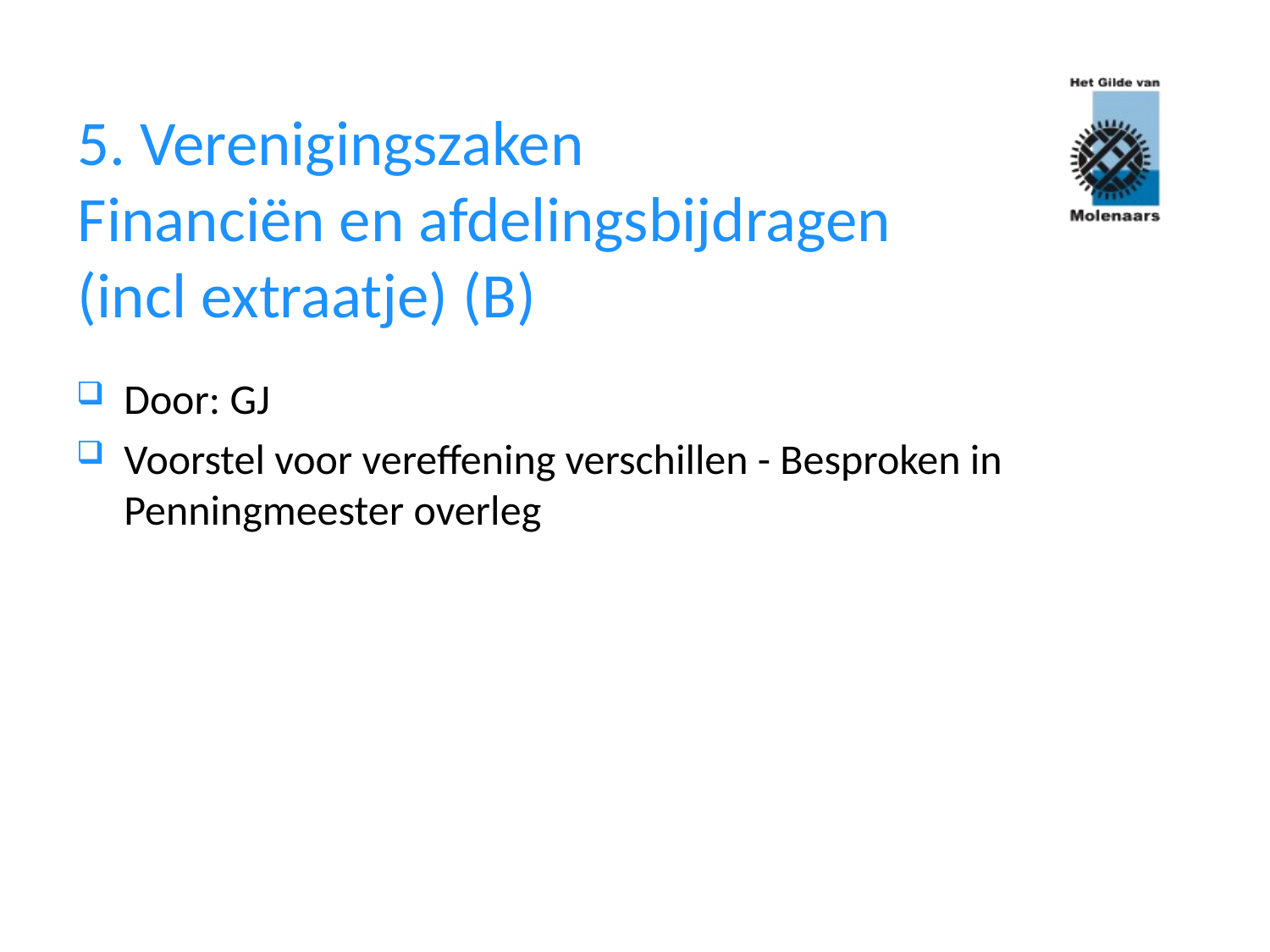

# 5. Verenigingszaken Financiën en afdelingsbijdragen (incl extraatje) (B)
Door: GJ
Voorstel voor vereffening verschillen - Besproken in Penningmeester overleg